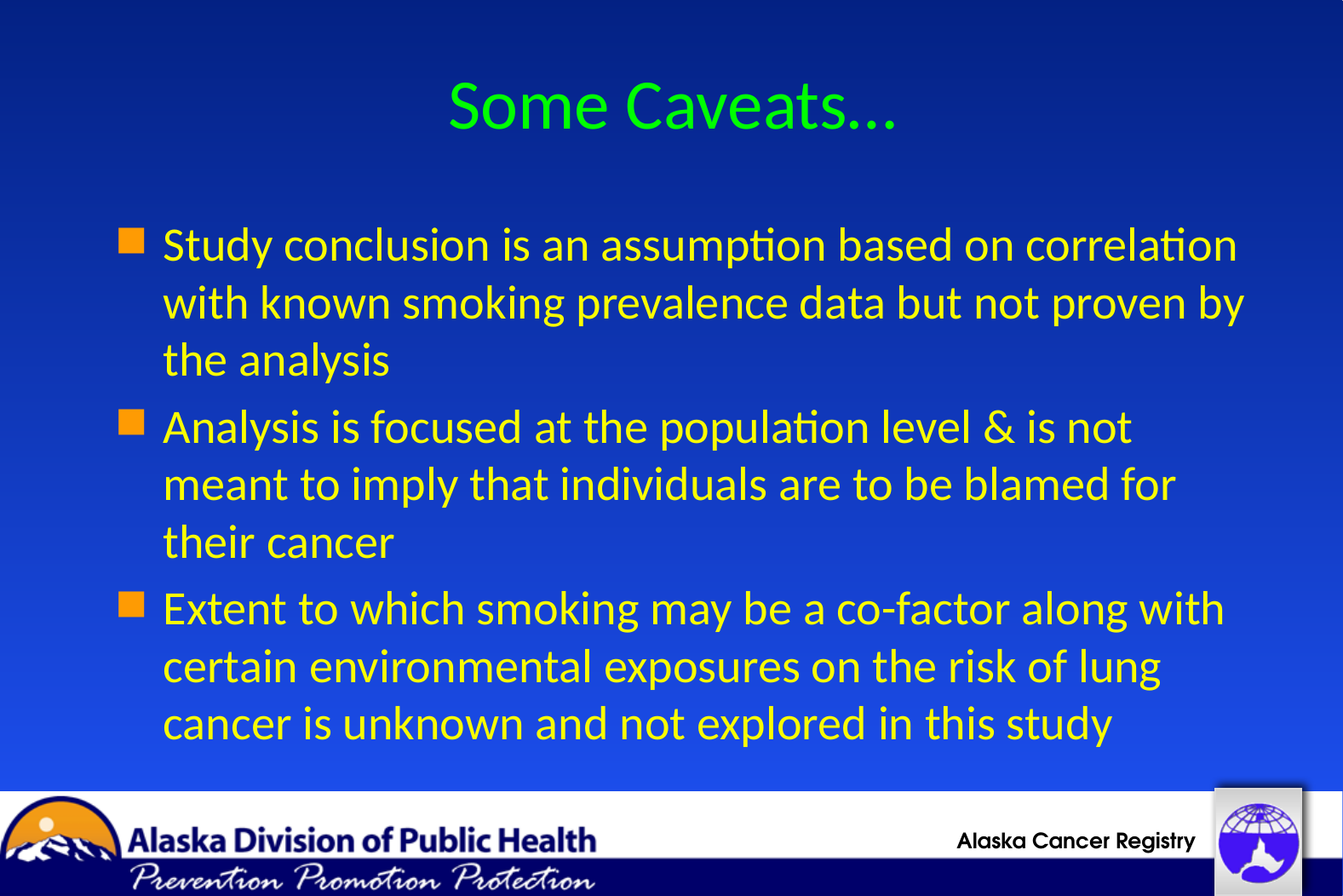

# Some Caveats…
Study conclusion is an assumption based on correlation with known smoking prevalence data but not proven by the analysis
Analysis is focused at the population level & is not meant to imply that individuals are to be blamed for their cancer
Extent to which smoking may be a co-factor along with certain environmental exposures on the risk of lung cancer is unknown and not explored in this study